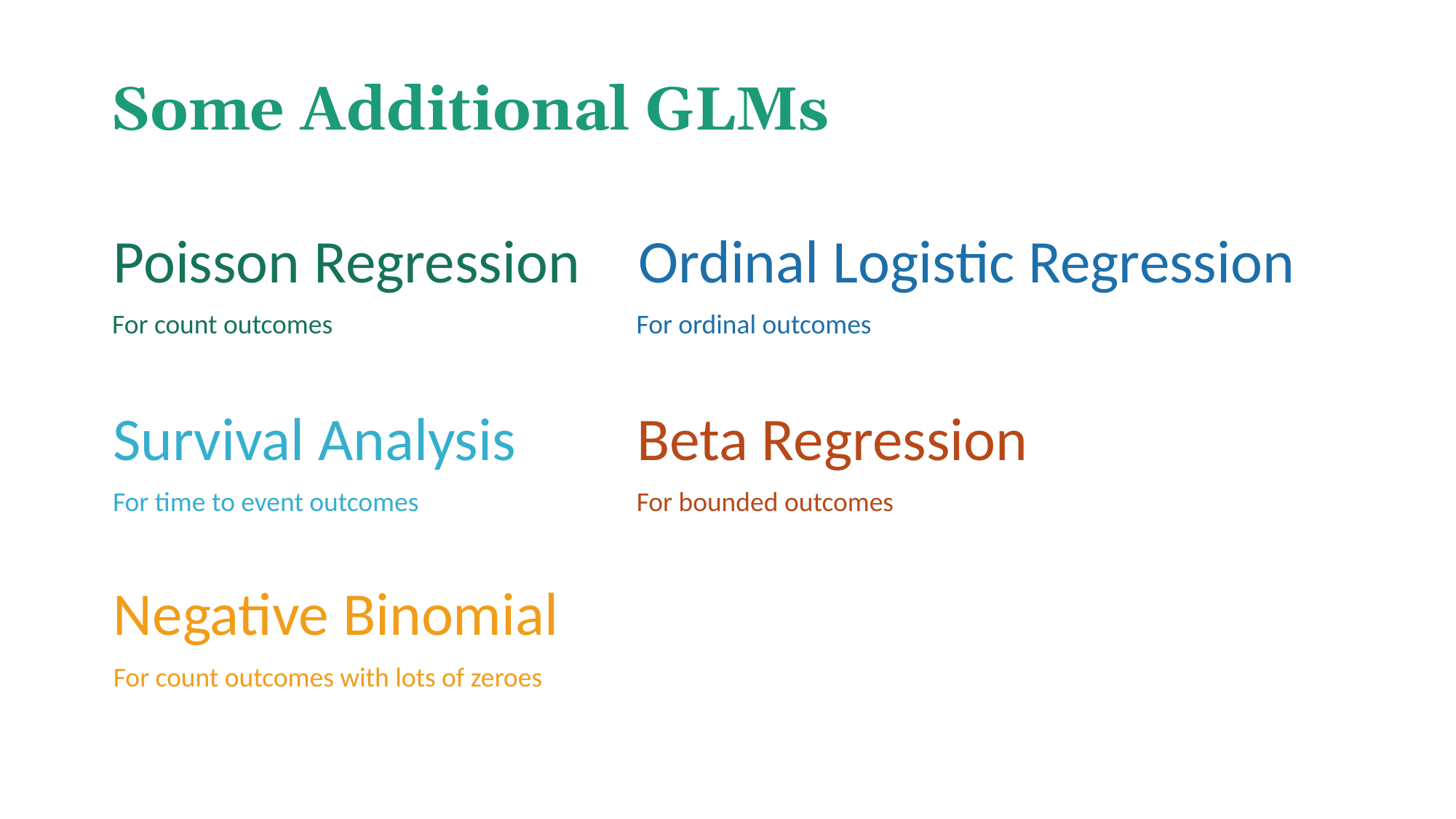

# Some Additional GLMs
Poisson Regression
Ordinal Logistic Regression
For count outcomes
For ordinal outcomes
Survival Analysis
Beta Regression
For time to event outcomes
For bounded outcomes
Negative Binomial
For count outcomes with lots of zeroes